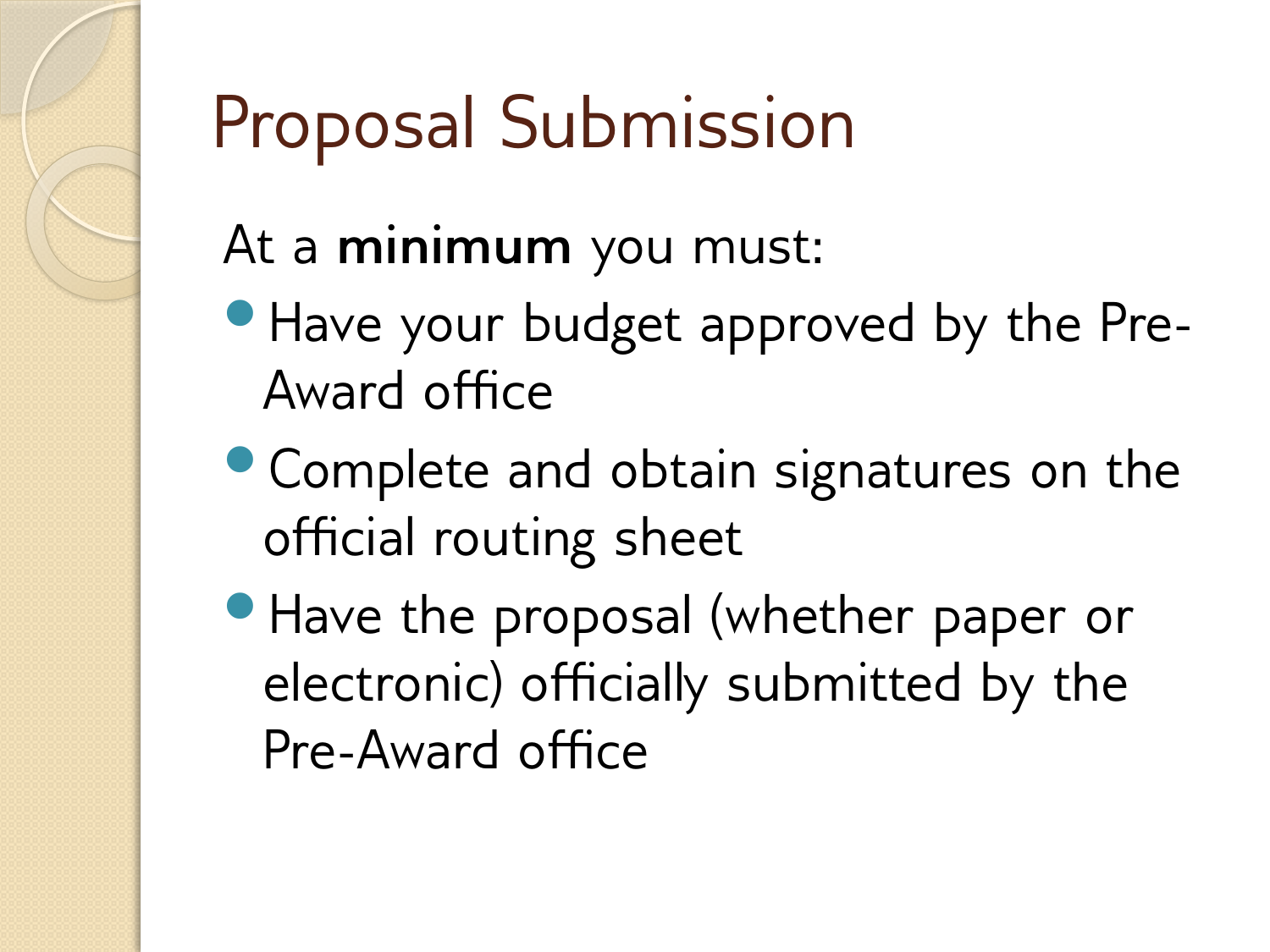

# Proposal Submission
At a minimum you must:
Have your budget approved by the Pre-Award office
Complete and obtain signatures on the official routing sheet
Have the proposal (whether paper or electronic) officially submitted by the Pre-Award office